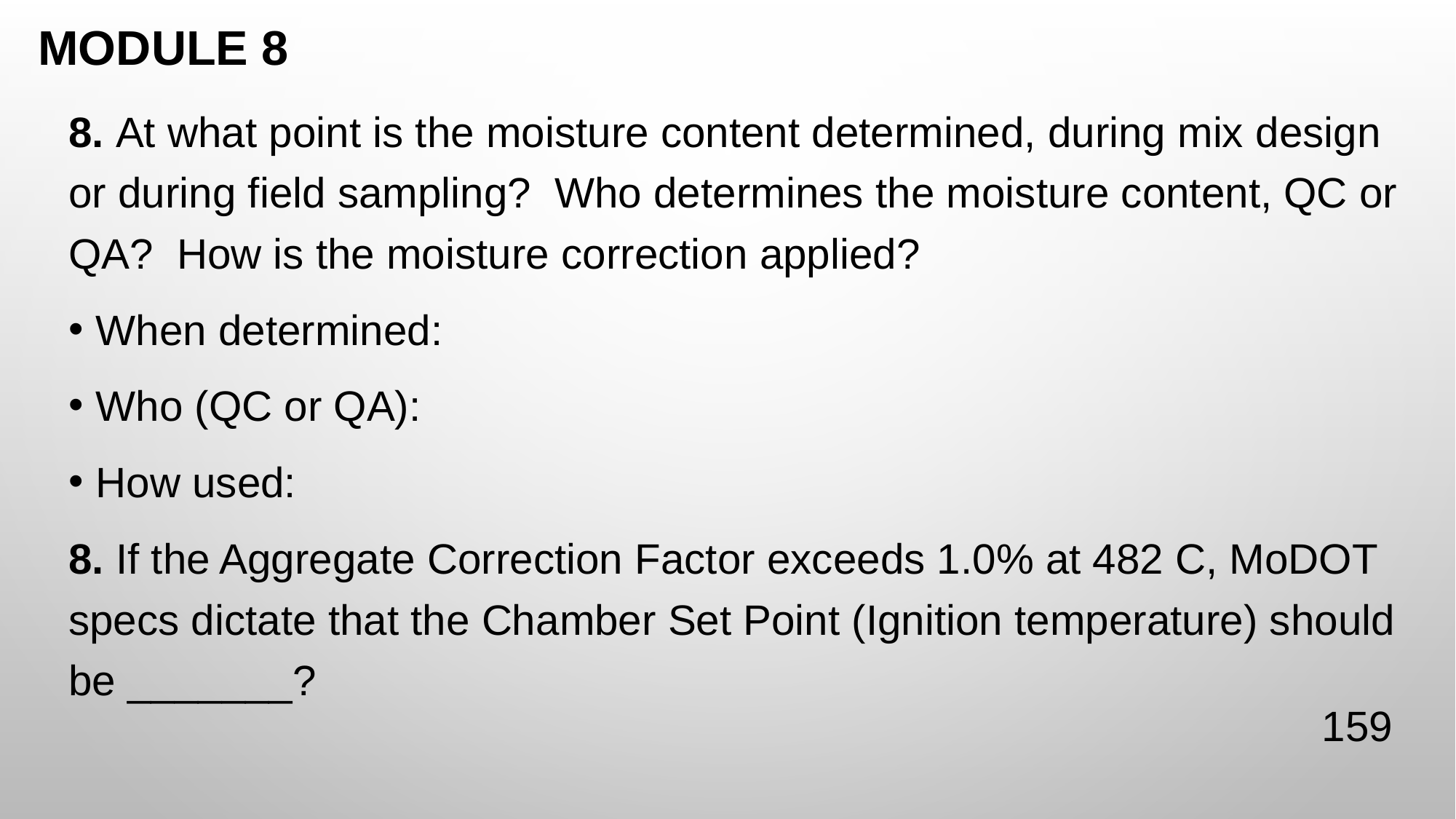

# Module 8
8. At what point is the moisture content determined, during mix design or during field sampling?  Who determines the moisture content, QC or QA?  How is the moisture correction applied?
When determined:
Who (QC or QA):
How used:
8. If the Aggregate Correction Factor exceeds 1.0% at 482 C, MoDOT specs dictate that the Chamber Set Point (Ignition temperature) should be _______?

159